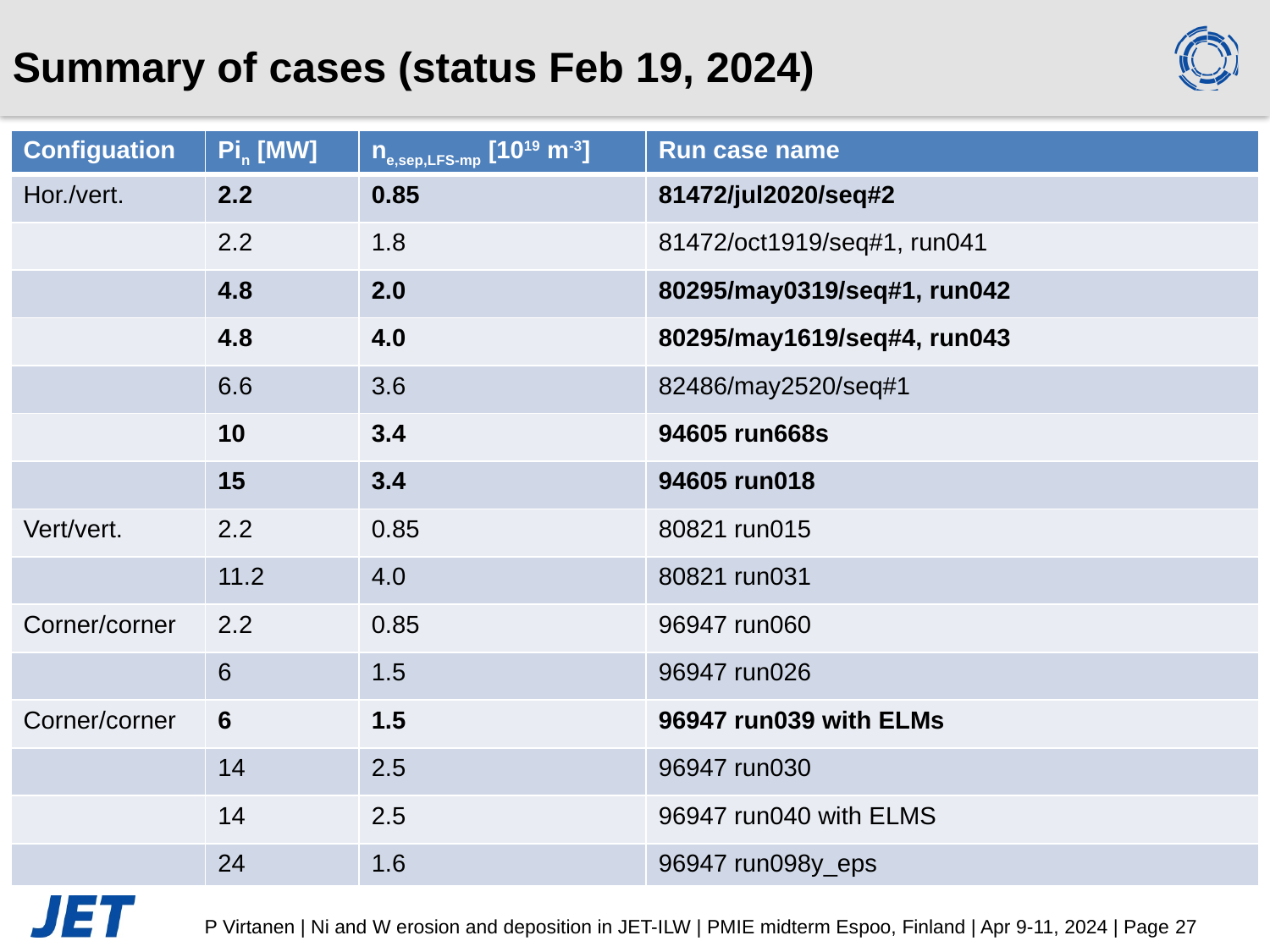

Summary of cases (status Feb 19, 2024)
| Configuation | Pin [MW] | ne,sep,LFS-mp [1019 m-3] | Run case name |
| --- | --- | --- | --- |
| Hor./vert. | 2.2 | 0.85 | 81472/jul2020/seq#2 |
|  | 2.2 | 1.8 | 81472/oct1919/seq#1, run041 |
|  | 4.8 | 2.0 | 80295/may0319/seq#1, run042 |
|  | 4.8 | 4.0 | 80295/may1619/seq#4, run043 |
|  | 6.6 | 3.6 | 82486/may2520/seq#1 |
|  | 10 | 3.4 | 94605 run668s |
|  | 15 | 3.4 | 94605 run018 |
| Vert/vert. | 2.2 | 0.85 | 80821 run015 |
|  | 11.2 | 4.0 | 80821 run031 |
| Corner/corner | 2.2 | 0.85 | 96947 run060 |
|  | 6 | 1.5 | 96947 run026 |
| Corner/corner | 6 | 1.5 | 96947 run039 with ELMs |
|  | 14 | 2.5 | 96947 run030 |
|  | 14 | 2.5 | 96947 run040 with ELMS |
|  | 24 | 1.6 | 96947 run098y\_eps |